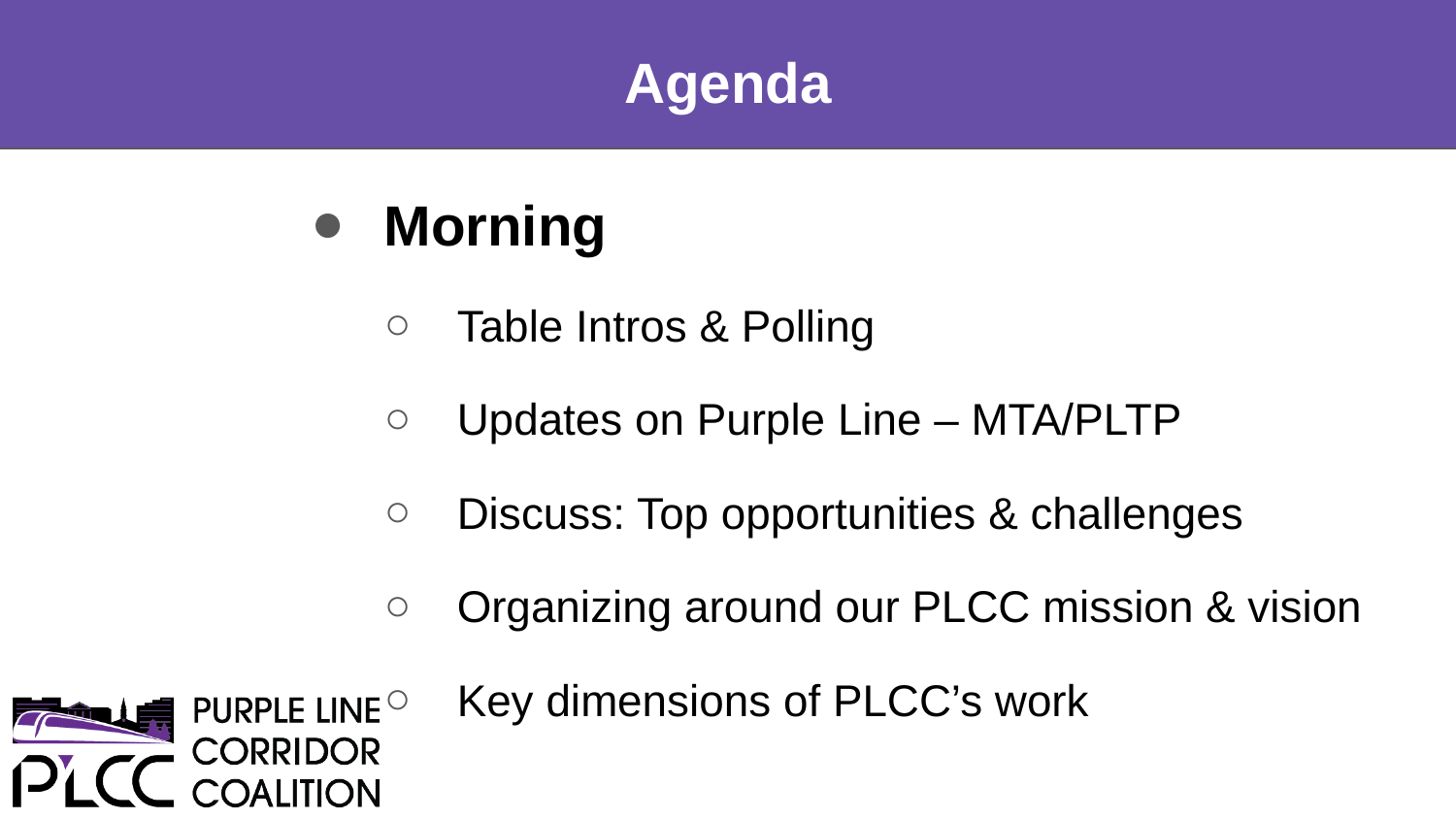

# Agenda
Morning
Table Intros & Polling
Updates on Purple Line – MTA/PLTP
Discuss: Top opportunities & challenges
Organizing around our PLCC mission & vision
Key dimensions of PLCC’s work